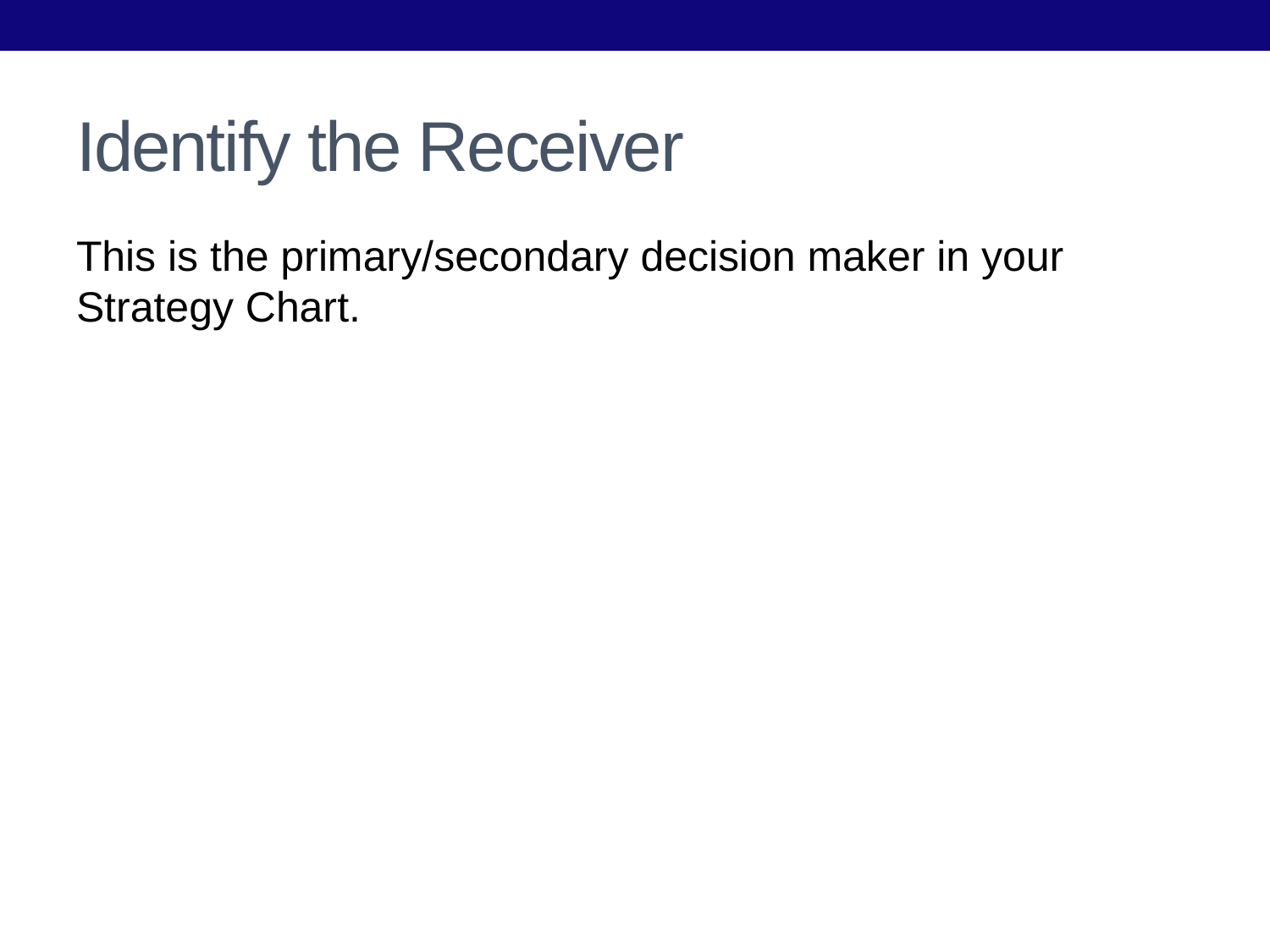

# Identify the Receiver
This is the primary/secondary decision maker in your Strategy Chart.